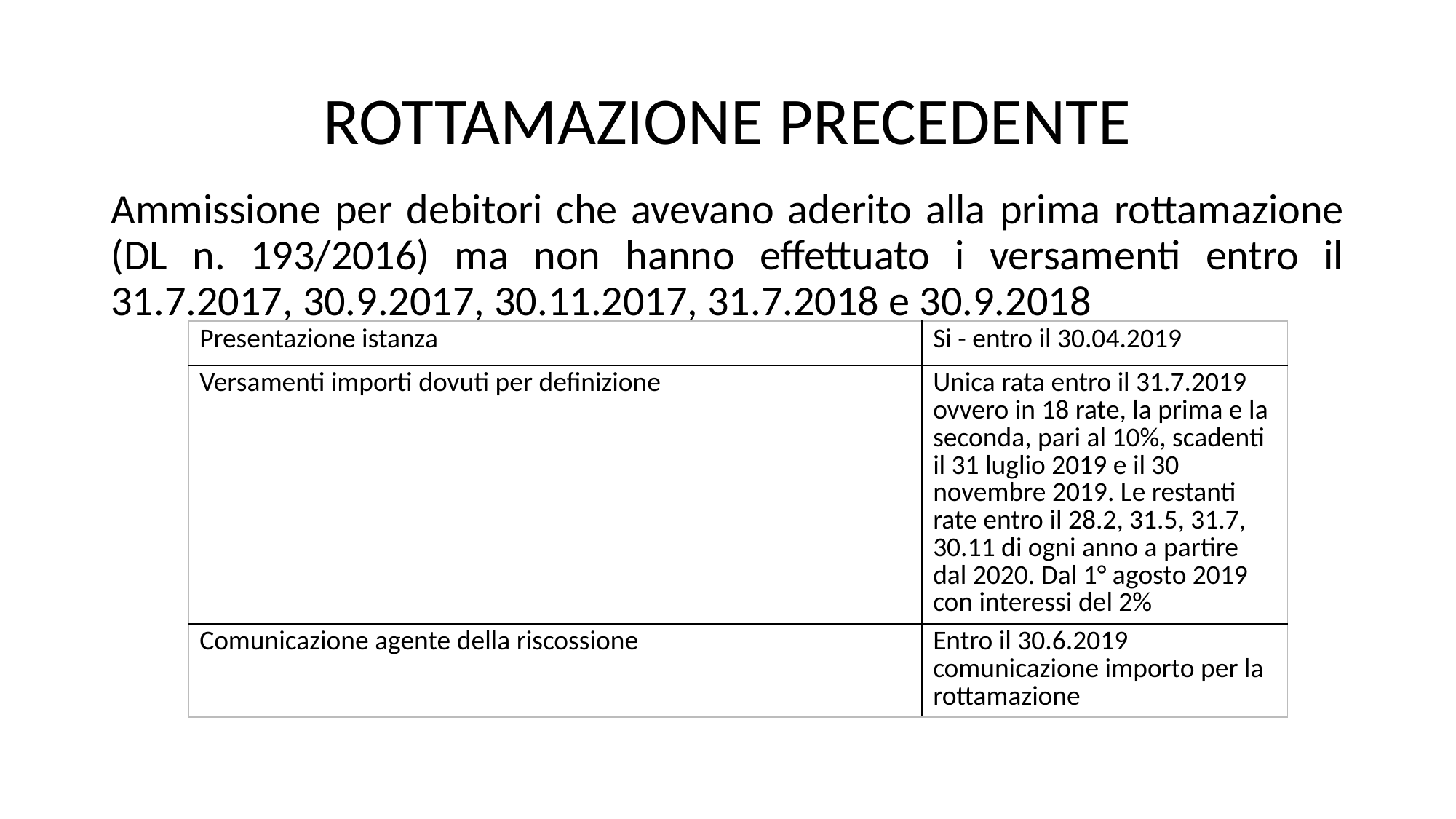

# ROTTAMAZIONE PRECEDENTE
Ammissione per debitori che avevano aderito alla prima rottamazione (DL n. 193/2016) ma non hanno effettuato i versamenti entro il 31.7.2017, 30.9.2017, 30.11.2017, 31.7.2018 e 30.9.2018

| Presentazione istanza | Si - entro il 30.04.2019 |
| --- | --- |
| Versamenti importi dovuti per definizione | Unica rata entro il 31.7.2019 ovvero in 18 rate, la prima e la seconda, pari al 10%, scadenti il 31 luglio 2019 e il 30 novembre 2019. Le restanti rate entro il 28.2, 31.5, 31.7, 30.11 di ogni anno a partire dal 2020. Dal 1° agosto 2019 con interessi del 2% |
| Comunicazione agente della riscossione | Entro il 30.6.2019 comunicazione importo per la rottamazione |